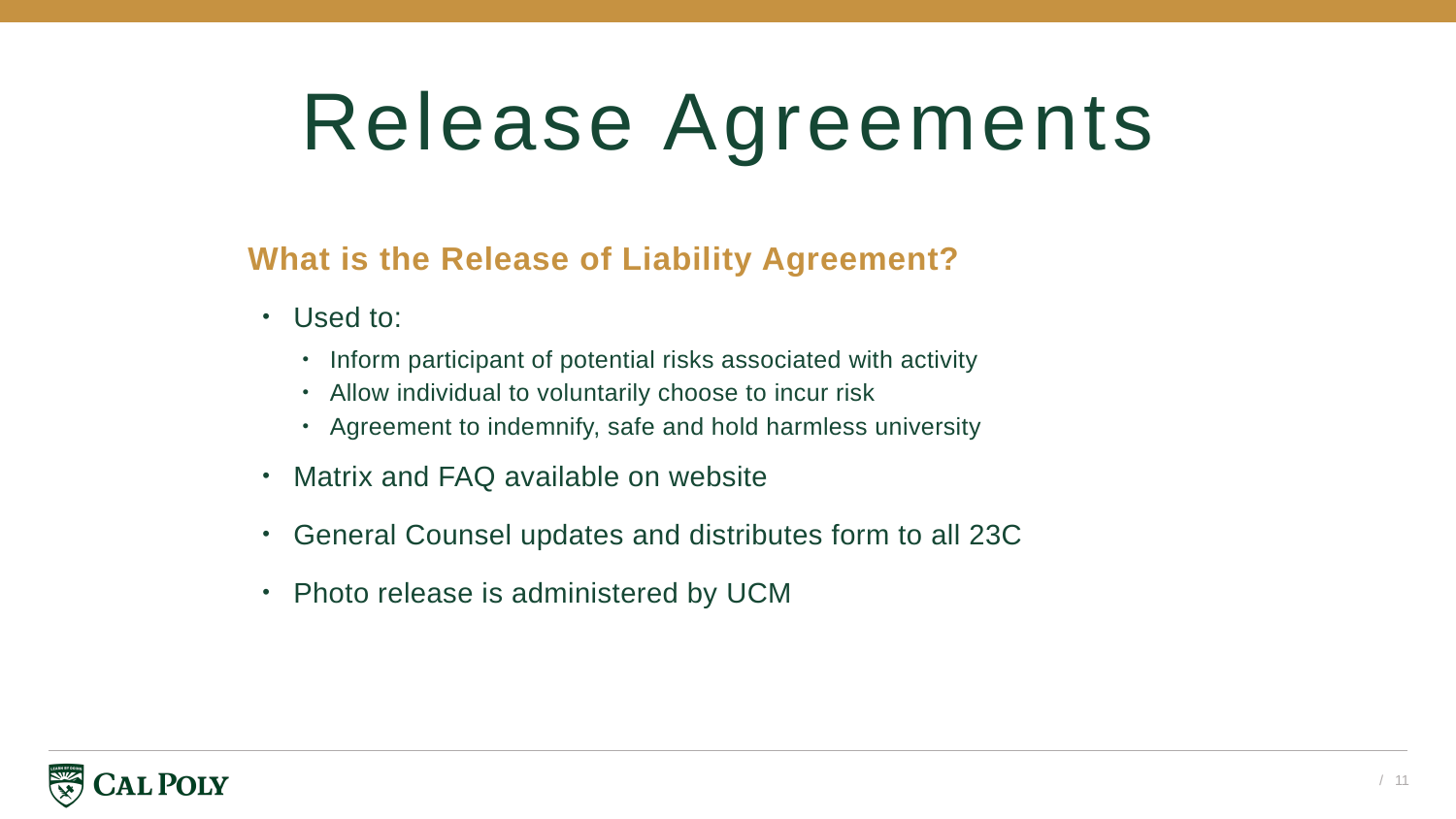

# Release Agreements
What is the Release of Liability Agreement?
Used to:
Inform participant of potential risks associated with activity
Allow individual to voluntarily choose to incur risk
Agreement to indemnify, safe and hold harmless university
Matrix and FAQ available on website
General Counsel updates and distributes form to all 23C
Photo release is administered by UCM
/   11